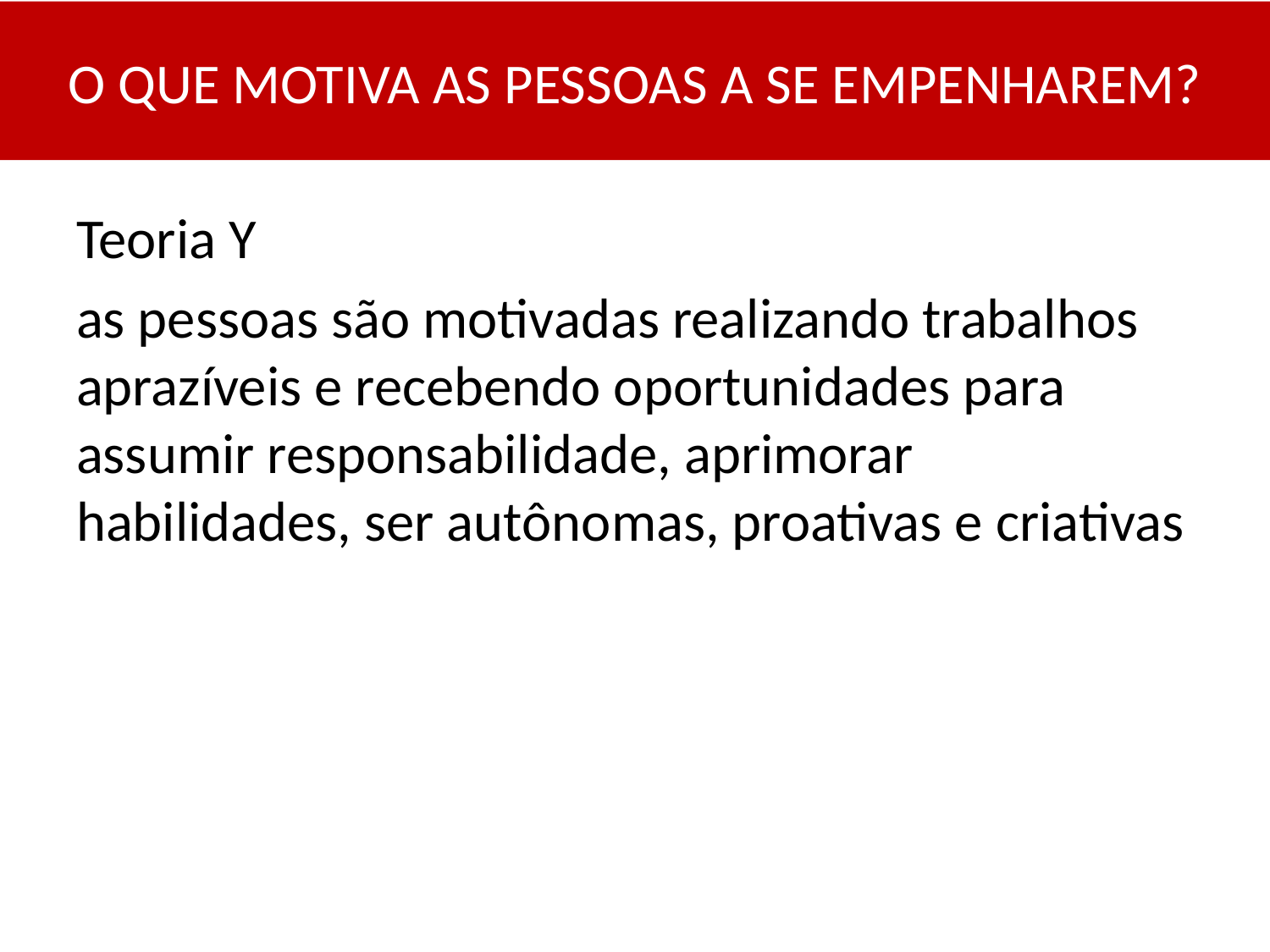

O QUE MOTIVA AS PESSOAS A SE EMPENHAREM?
Teoria Y
as pessoas são motivadas realizando trabalhos aprazíveis e recebendo oportunidades para assumir responsabilidade, aprimorar habilidades, ser autônomas, proativas e criativas